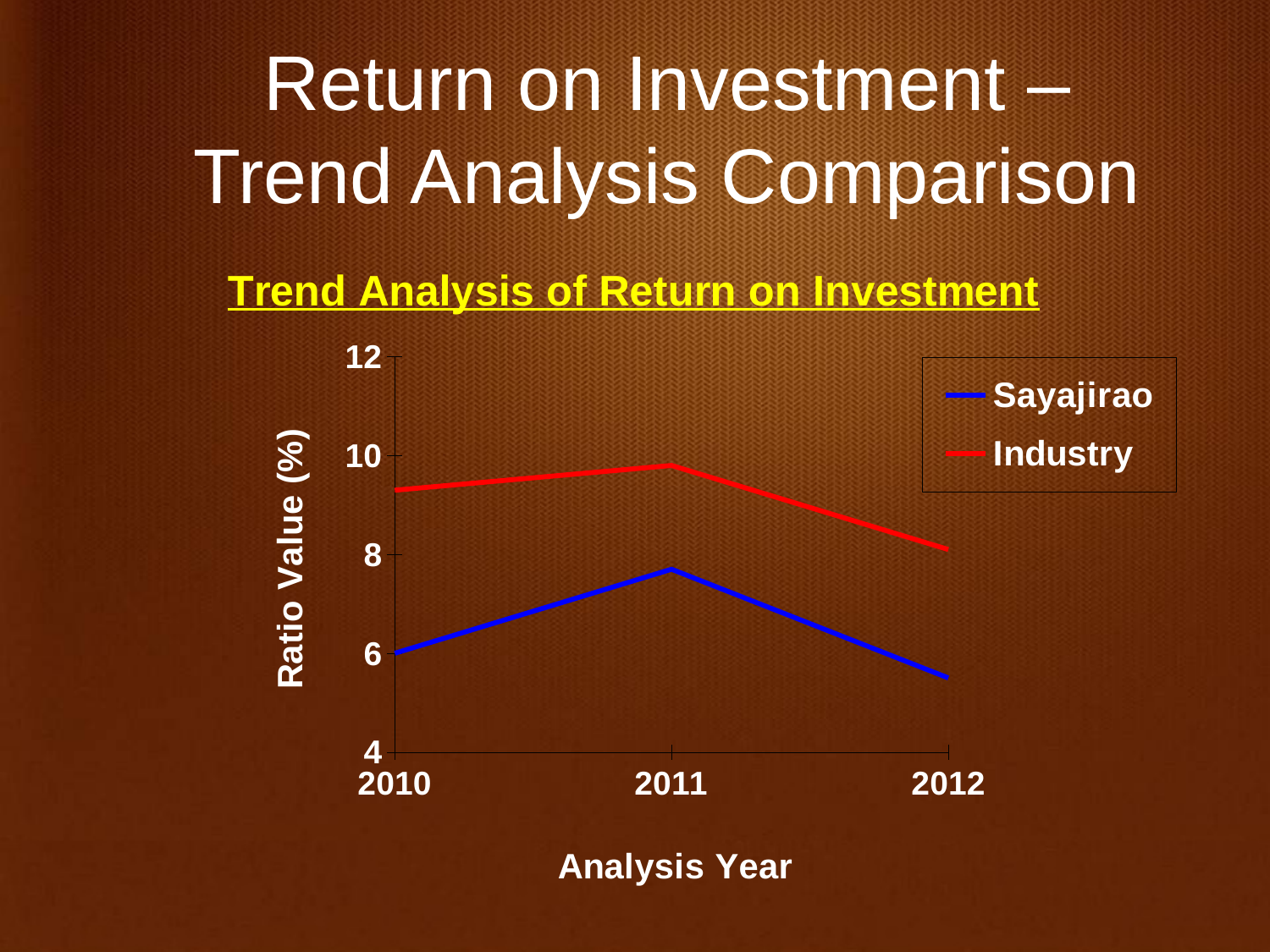

# Return on Investment – Trend Analysis Comparison

### Chart: Trend Analysis of Return on Investment

| Category | Sayajirao | Industry |
|---|---|---|
| 2010 | 6.0 | 9.3 |
| 2011 | 7.7 | 9.8 |
| 2012 | 5.5 | 8.1 |